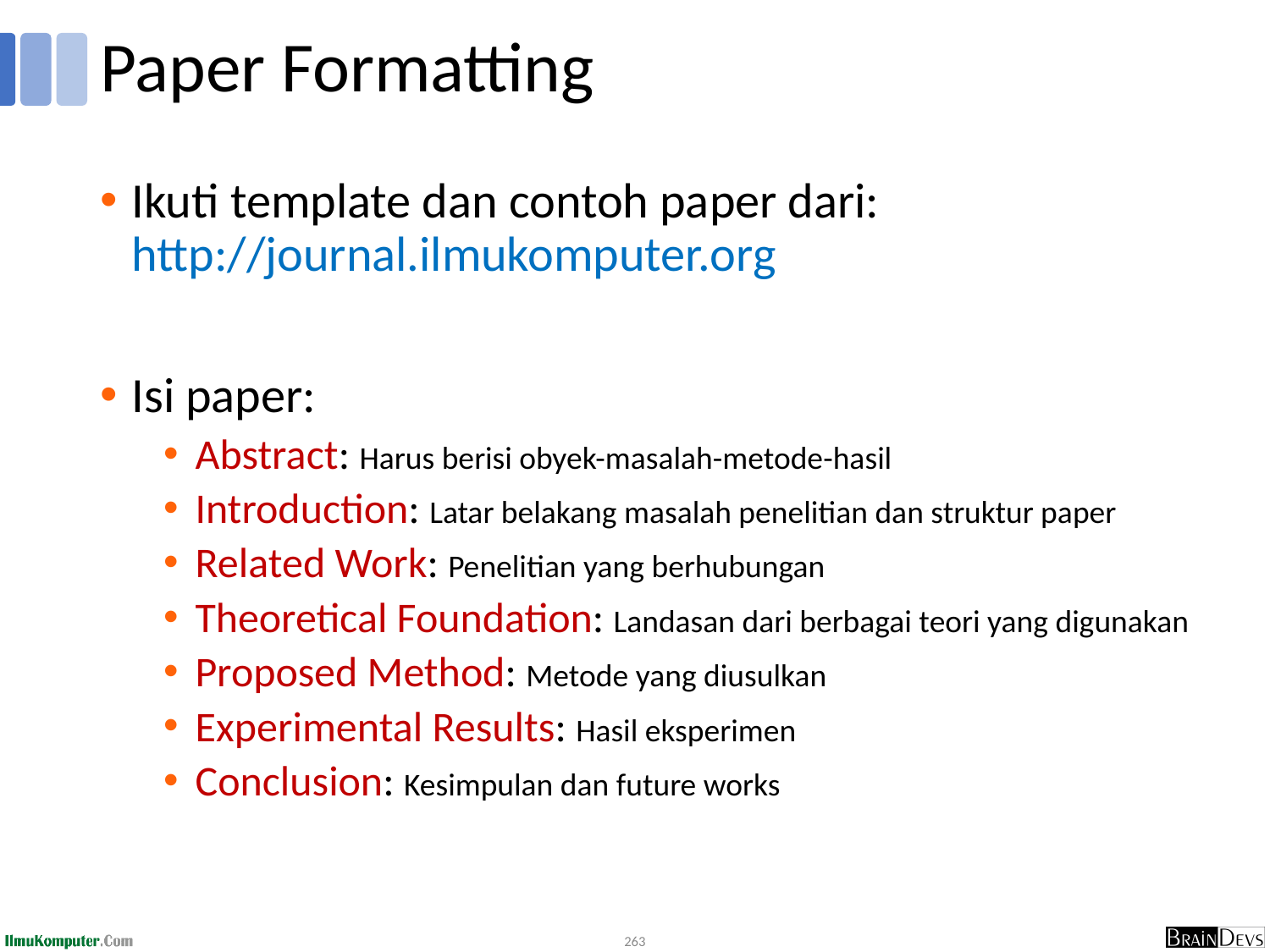

# Paper Formatting
Ikuti template dan contoh paper dari: http://journal.ilmukomputer.org

Isi paper:
Abstract: Harus berisi obyek-masalah-metode-hasil
Introduction: Latar belakang masalah penelitian dan struktur paper
Related Work: Penelitian yang berhubungan
Theoretical Foundation: Landasan dari berbagai teori yang digunakan
Proposed Method: Metode yang diusulkan
Experimental Results: Hasil eksperimen
Conclusion: Kesimpulan dan future works
263